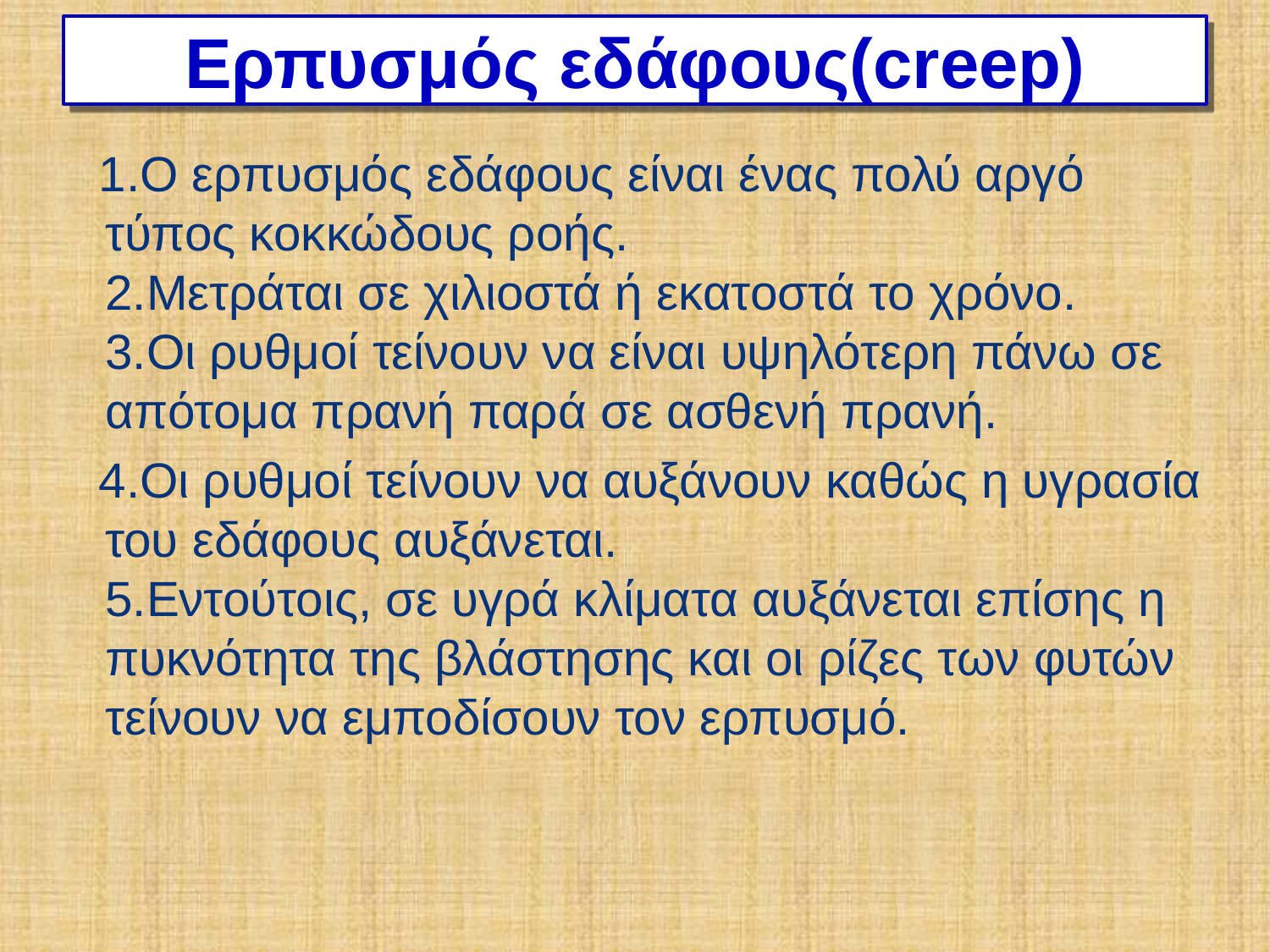

# Ερπυσμός εδάφους(creep)
   1.Ο ερπυσμός εδάφους είναι ένας πολύ αργό τύπος κοκκώδους ροής.                                       2.Μετράται σε χιλιοστά ή εκατοστά το χρόνο.       3.Οι ρυθμοί τείνουν να είναι υψηλότερη πάνω σε απότομα πρανή παρά σε ασθενή πρανή.
   4.Οι ρυθμοί τείνουν να αυξάνουν καθώς η υγρασία του εδάφους αυξάνεται.                                         5.Εντούτοις, σε υγρά κλίματα αυξάνεται επίσης η πυκνότητα της βλάστησης και οι ρίζες των φυτών τείνουν να εμποδίσουν τον ερπυσμό.